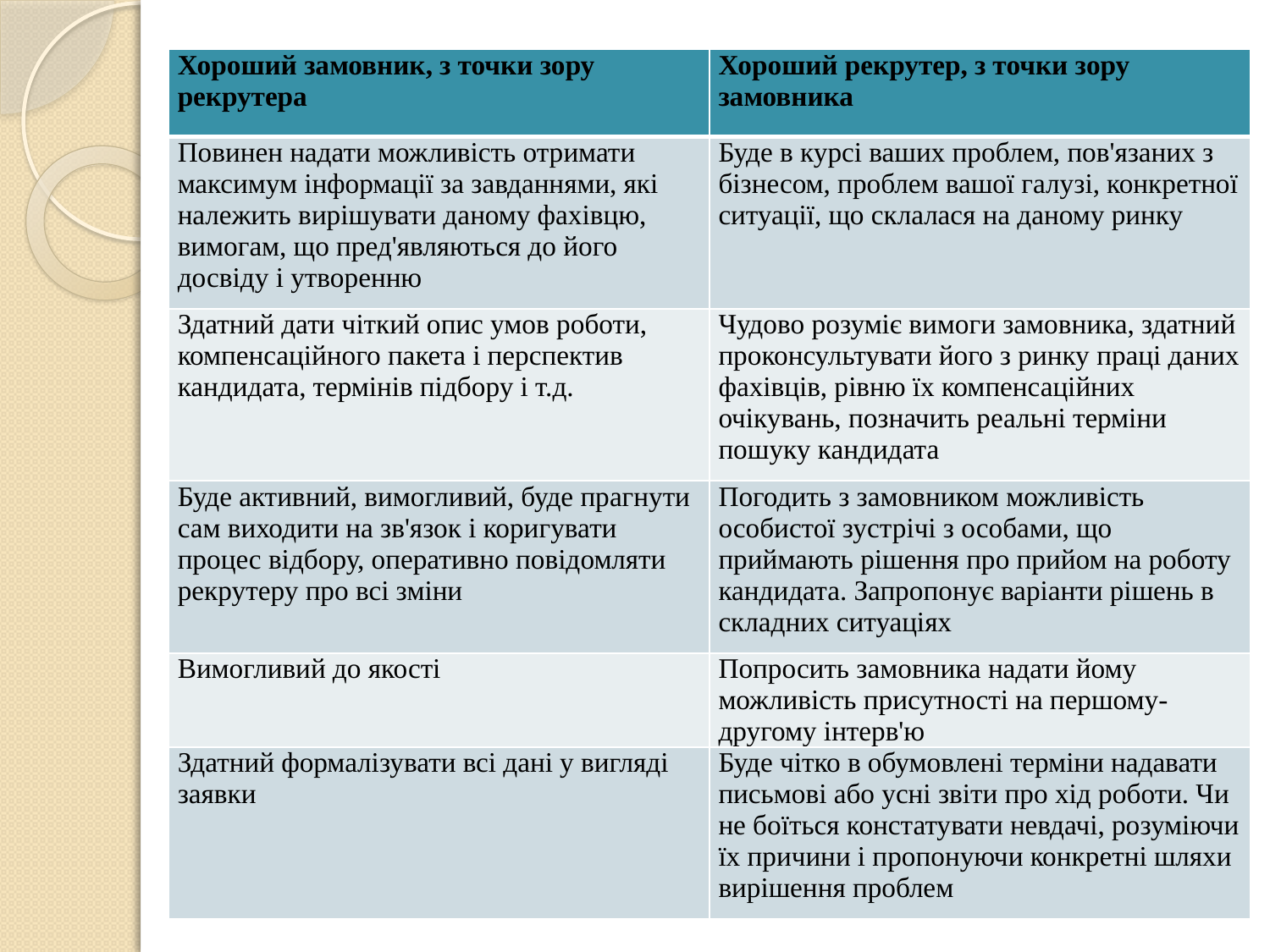

| Хороший замовник, з точки зору рекрутера | Хороший рекрутер, з точки зору замовника |
| --- | --- |
| Повинен надати можливість отримати максимум інформації за завданнями, які належить вирішувати даному фахівцю, вимогам, що пред'являються до його досвіду і утворенню | Буде в курсі ваших проблем, пов'язаних з бізнесом, проблем вашої галузі, конкретної ситуації, що склалася на даному ринку |
| Здатний дати чіткий опис умов роботи, компенсаційного пакета і перспектив кандидата, термінів підбору і т.д. | Чудово розуміє вимоги замовника, здатний проконсультувати його з ринку праці даних фахівців, рівню їх компенсаційних очікувань, позначить реальні терміни пошуку кандидата |
| Буде активний, вимогливий, буде прагнути сам виходити на зв'язок і коригувати процес відбору, оперативно повідомляти рекрутеру про всі зміни | Погодить з замовником можливість особистої зустрічі з особами, що приймають рішення про прийом на роботу кандидата. Запропонує варіанти рішень в складних ситуаціях |
| Вимогливий до якості | Попросить замовника надати йому можливість присутності на першому-другому інтерв'ю |
| Здатний формалізувати всі дані у вигляді заявки | Буде чітко в обумовлені терміни надавати письмові або усні звіти про хід роботи. Чи не боїться констатувати невдачі, розуміючи їх причини і пропонуючи конкретні шляхи вирішення проблем |